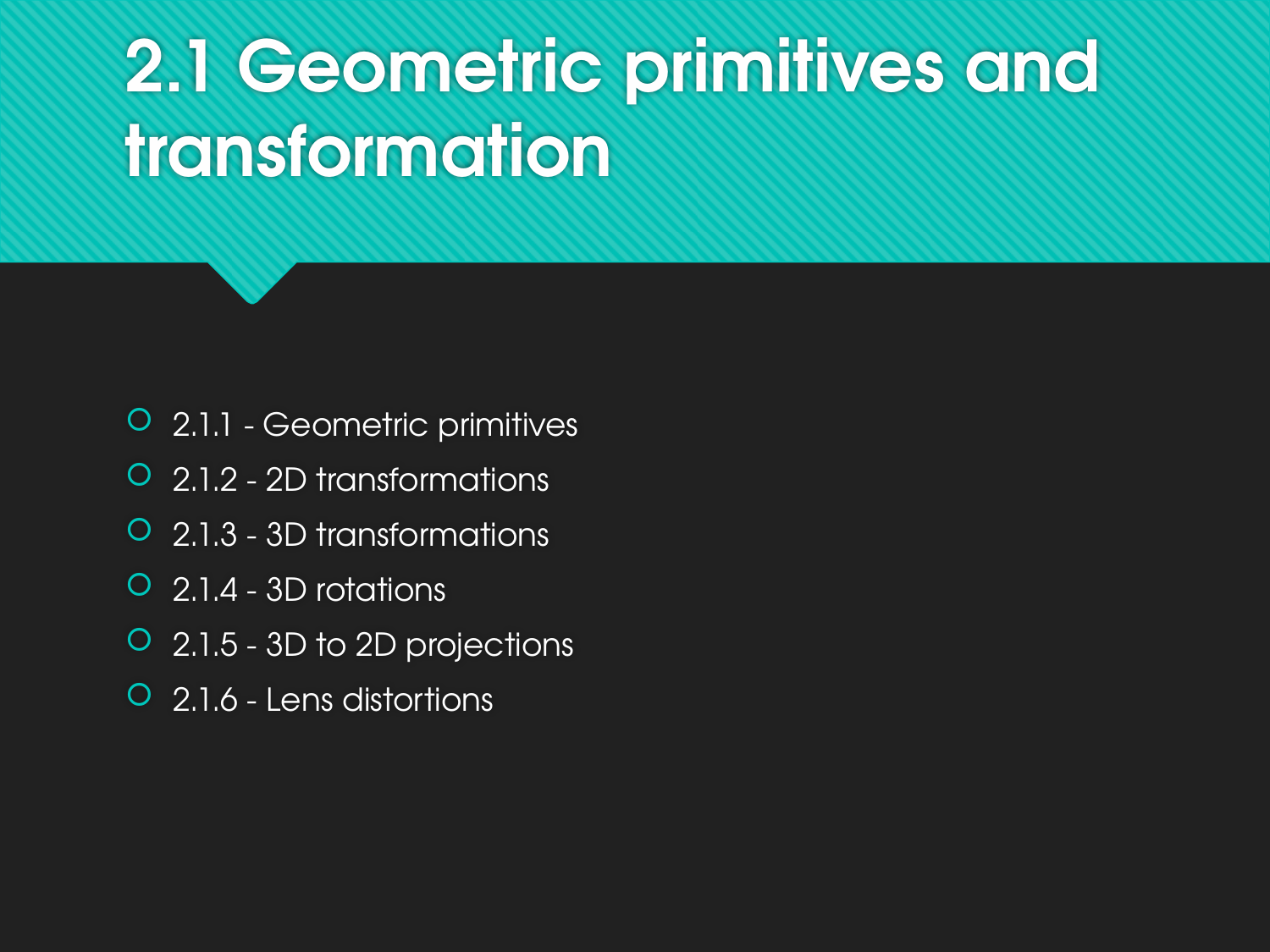

# 2.1 Geometric primitives and transformation
2.1.1 - Geometric primitives
2.1.2 - 2D transformations
2.1.3 - 3D transformations
2.1.4 - 3D rotations
2.1.5 - 3D to 2D projections
2.1.6 - Lens distortions